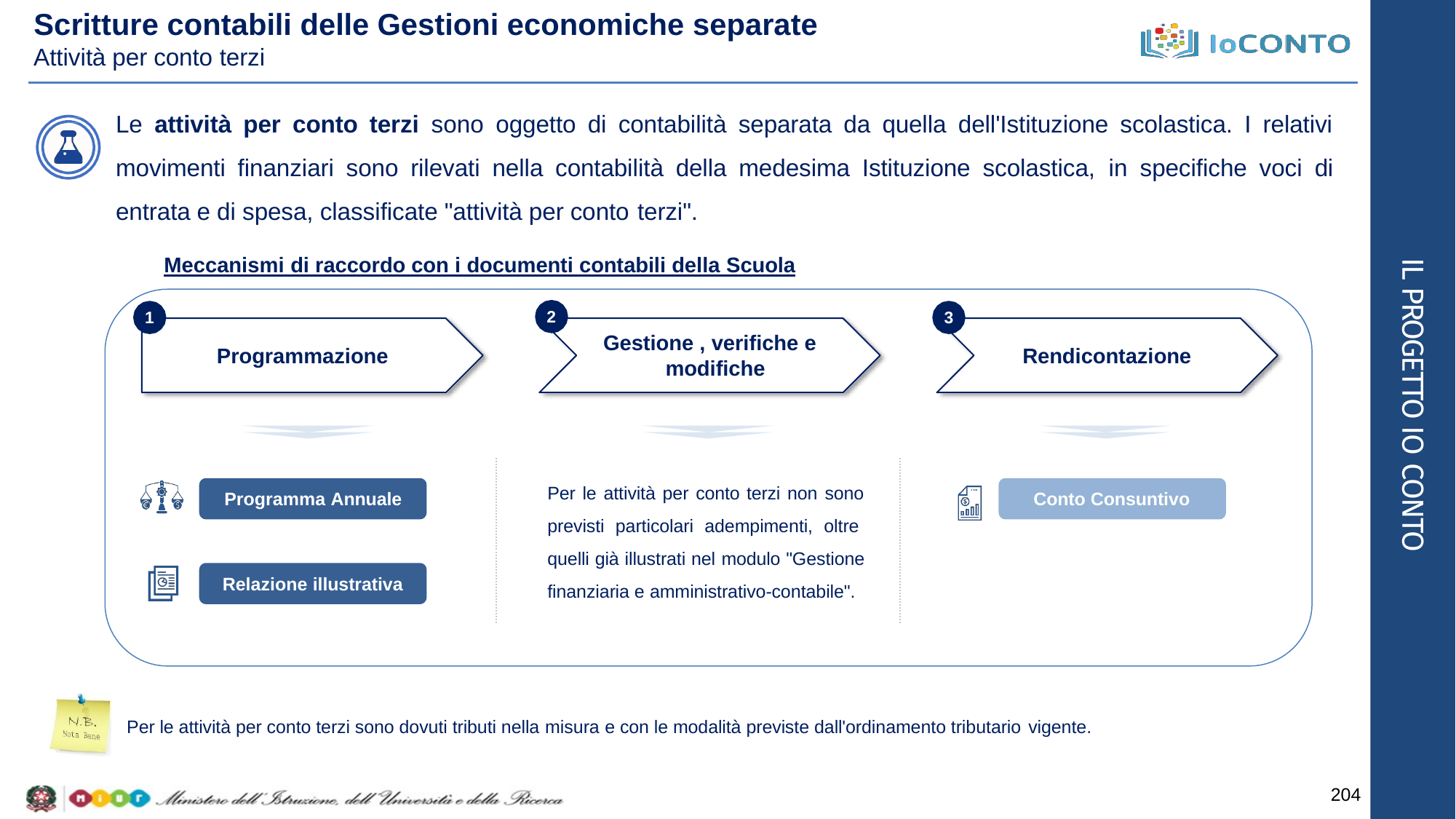

# Scritture contabili delle Gestioni economiche separate

Attività per conto terzi
Le attività per conto terzi sono oggetto di contabilità separata da quella dell'Istituzione scolastica. I relativi  movimenti finanziari sono rilevati nella contabilità della medesima Istituzione scolastica, in specifiche voci di  entrata e di spesa, classificate "attività per conto terzi".

Meccanismi di raccordo con i documenti contabili della Scuola

IL PROGETTO IO CONTO

2
1
3

Gestione , verifiche e  modifiche
Programmazione
Rendicontazione

Per le attività per conto terzi non sono  previsti particolari adempimenti, oltre  quelli già illustrati nel modulo "Gestione  finanziaria e amministrativo-contabile".

Programma Annuale
Conto Consuntivo

Relazione illustrativa

Per le attività per conto terzi sono dovuti tributi nella misura e con le modalità previste dall'ordinamento tributario vigente.
204